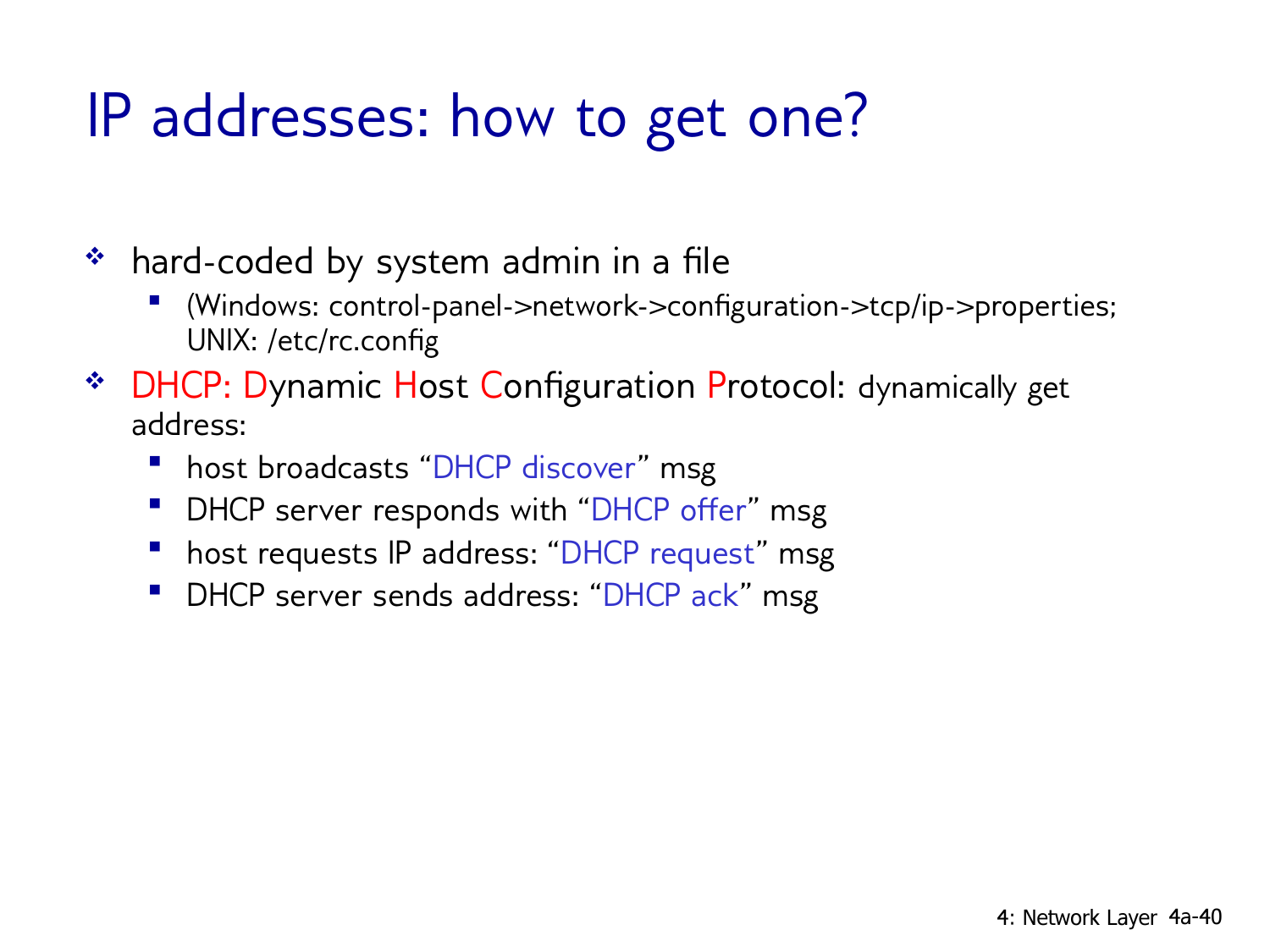

# IP addresses: how to get one?
hard-coded by system admin in a file
(Windows: control-panel->network->configuration->tcp/ip->properties; UNIX: /etc/rc.config
DHCP: Dynamic Host Configuration Protocol: dynamically get address:
host broadcasts “DHCP discover” msg
DHCP server responds with “DHCP offer” msg
host requests IP address: “DHCP request” msg
DHCP server sends address: “DHCP ack” msg

4a-40
4: Network Layer